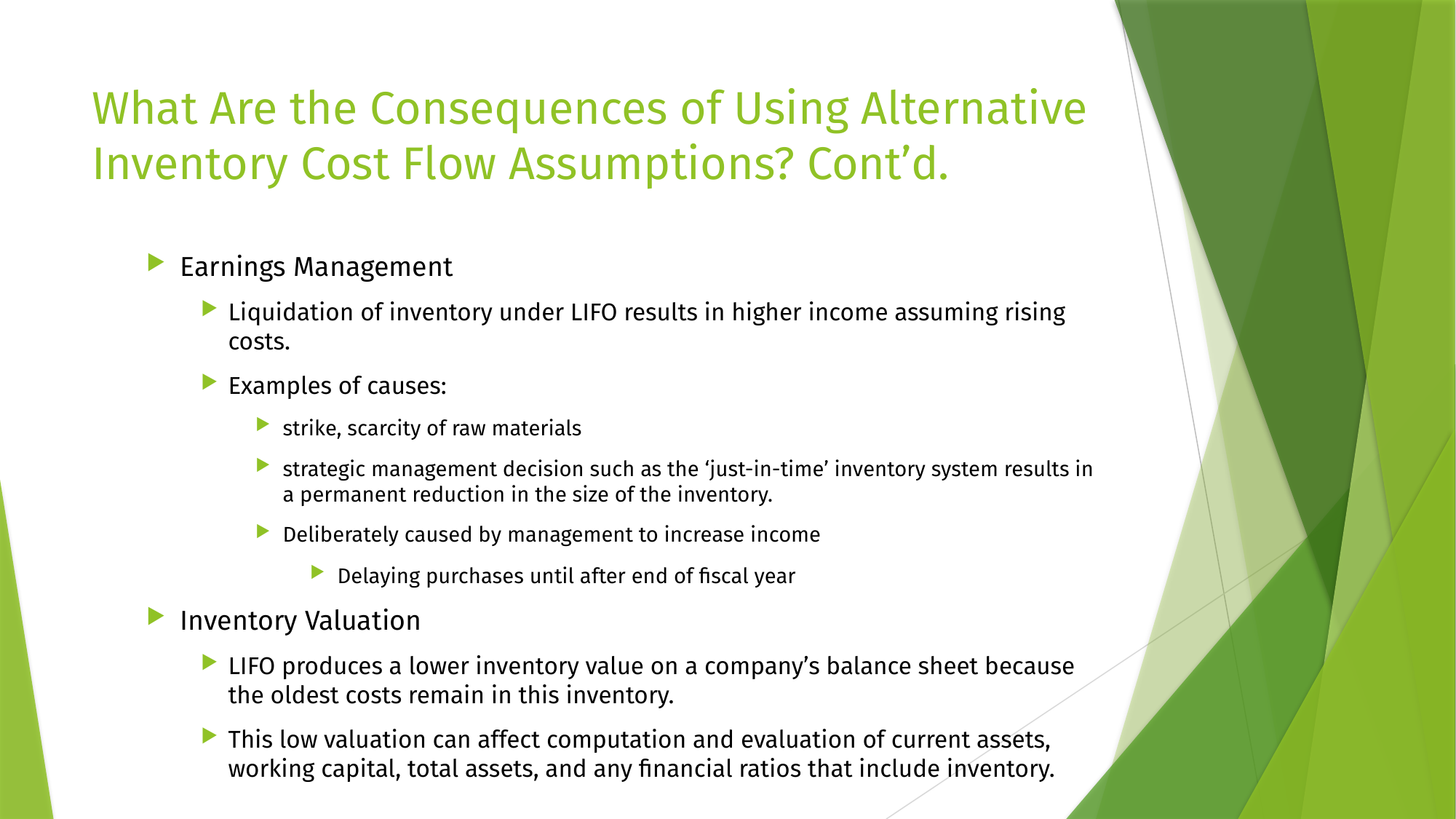

# What Are the Consequences of Using Alternative Inventory Cost Flow Assumptions? Cont’d.
Earnings Management
Liquidation of inventory under LIFO results in higher income assuming rising costs.
Examples of causes:
strike, scarcity of raw materials
strategic management decision such as the ‘just-in-time’ inventory system results in a permanent reduction in the size of the inventory.
Deliberately caused by management to increase income
Delaying purchases until after end of fiscal year
Inventory Valuation
LIFO produces a lower inventory value on a company’s balance sheet because the oldest costs remain in this inventory.
This low valuation can affect computation and evaluation of current assets, working capital, total assets, and any financial ratios that include inventory.